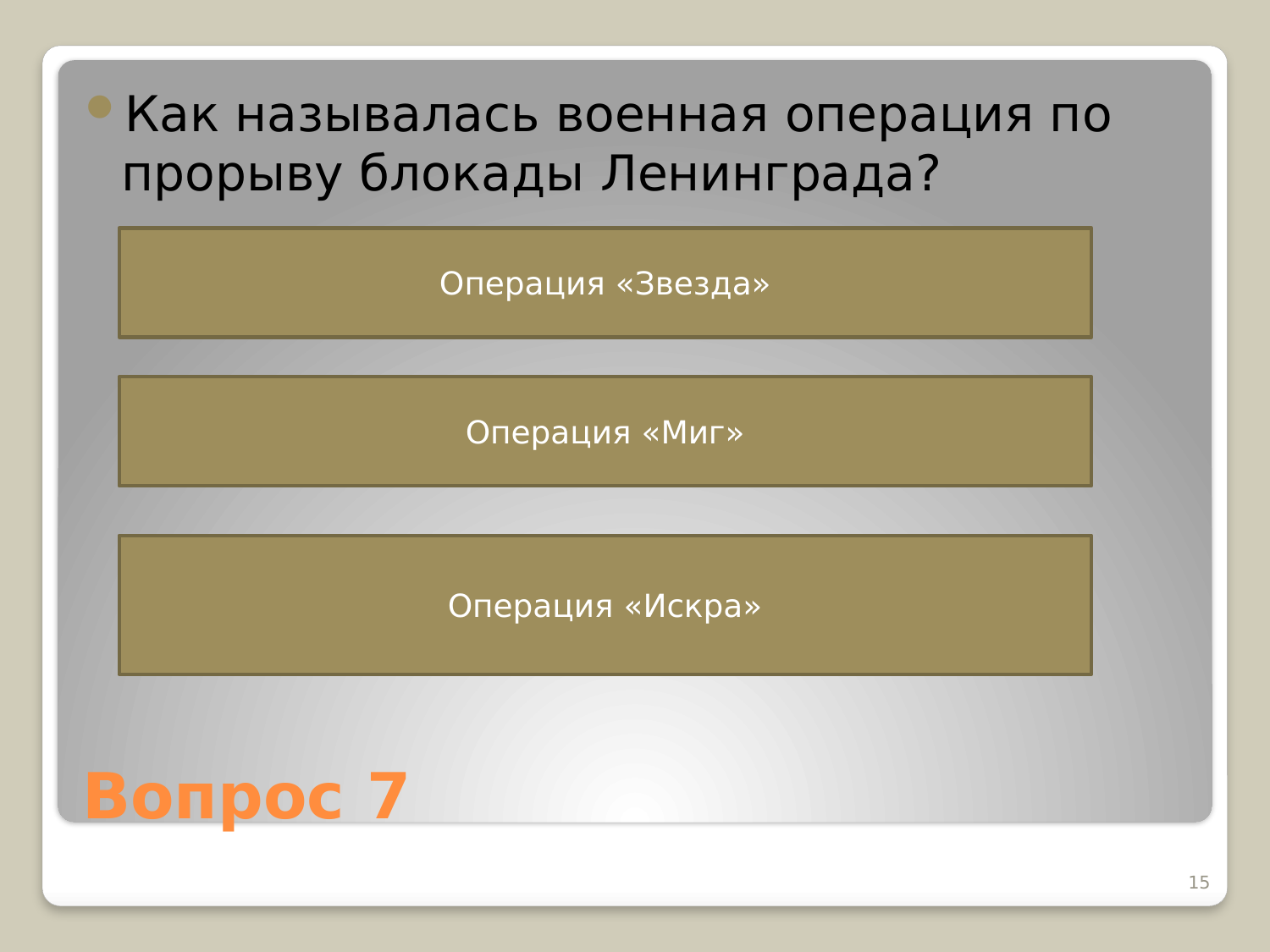

Как называлась военная операция по прорыву блокады Ленинграда?
Операция «Звезда»
Операция «Миг»
Операция «Искра»
# Вопрос 7
15